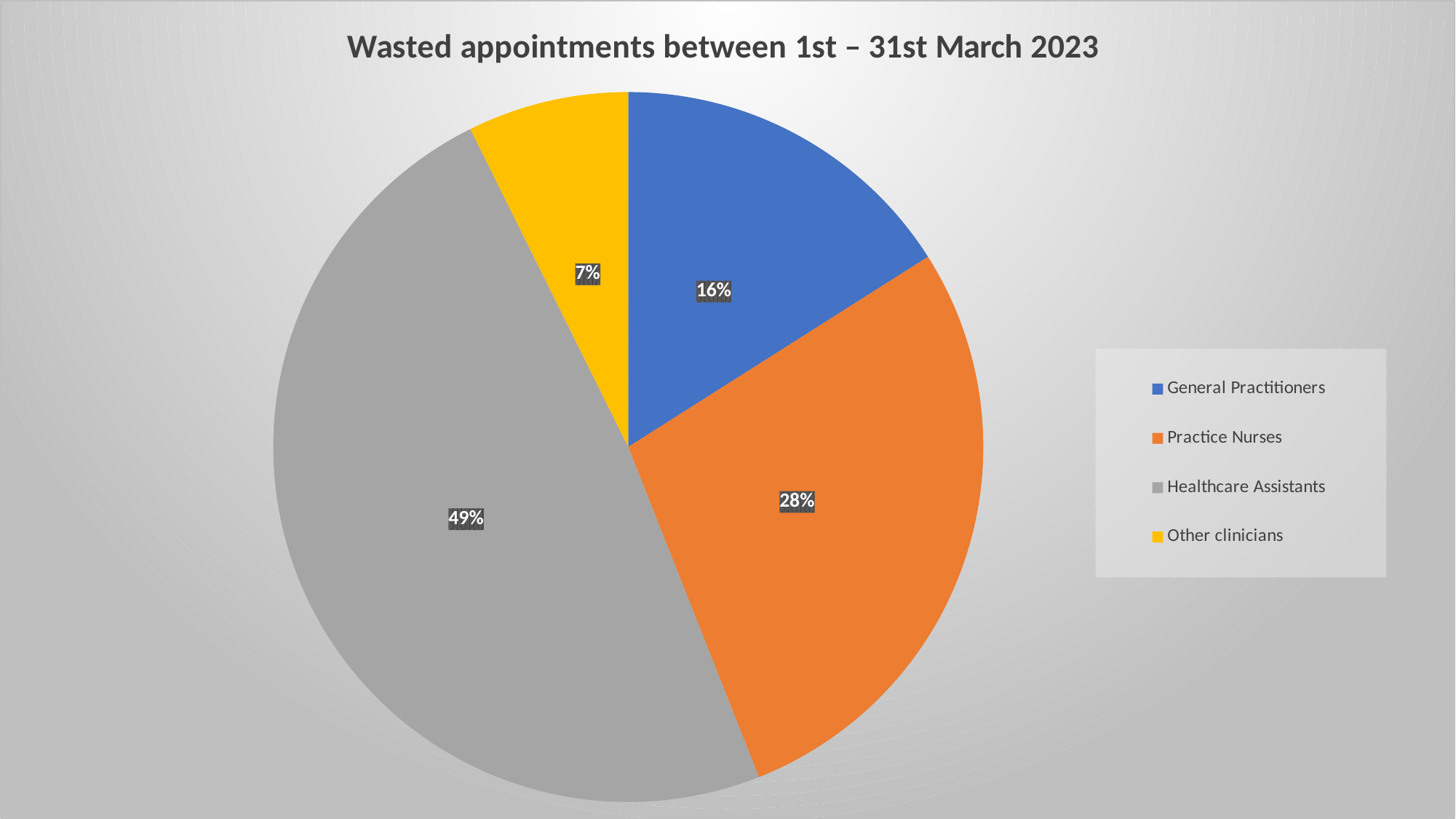

### Chart: Wasted appointments between 1st – 31st March 2023

| Category | Wasted appointments between 1st - 31st December 2022 |
|---|---|
| General Practitioners  | 24.0 |
| Practice Nurses | 42.0 |
| Healthcare Assistants | 73.0 |
| Other clinicians  | 11.0 |